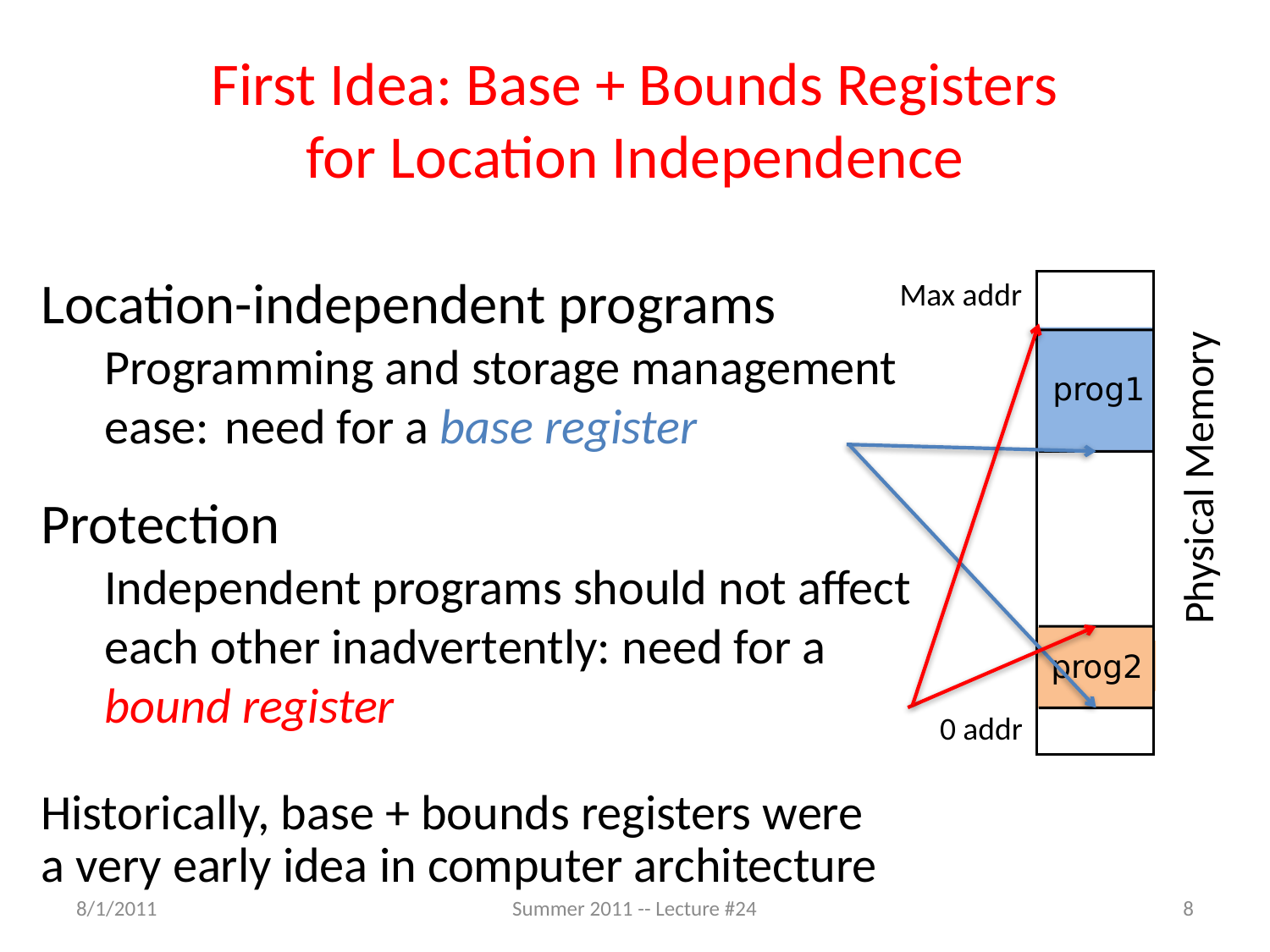

# First Idea: Base + Bounds Registers for Location Independence

Location-independent programs
Programming and storage management ease: need for a base register

Protection
Independent programs should not affect each other inadvertently: need for a
bound register

Historically, base + bounds registers were
a very early idea in computer architecture
Max addr

prog1
Physical Memory

prog2
0 addr

8/1/2011
Summer 2011 -- Lecture #24
8